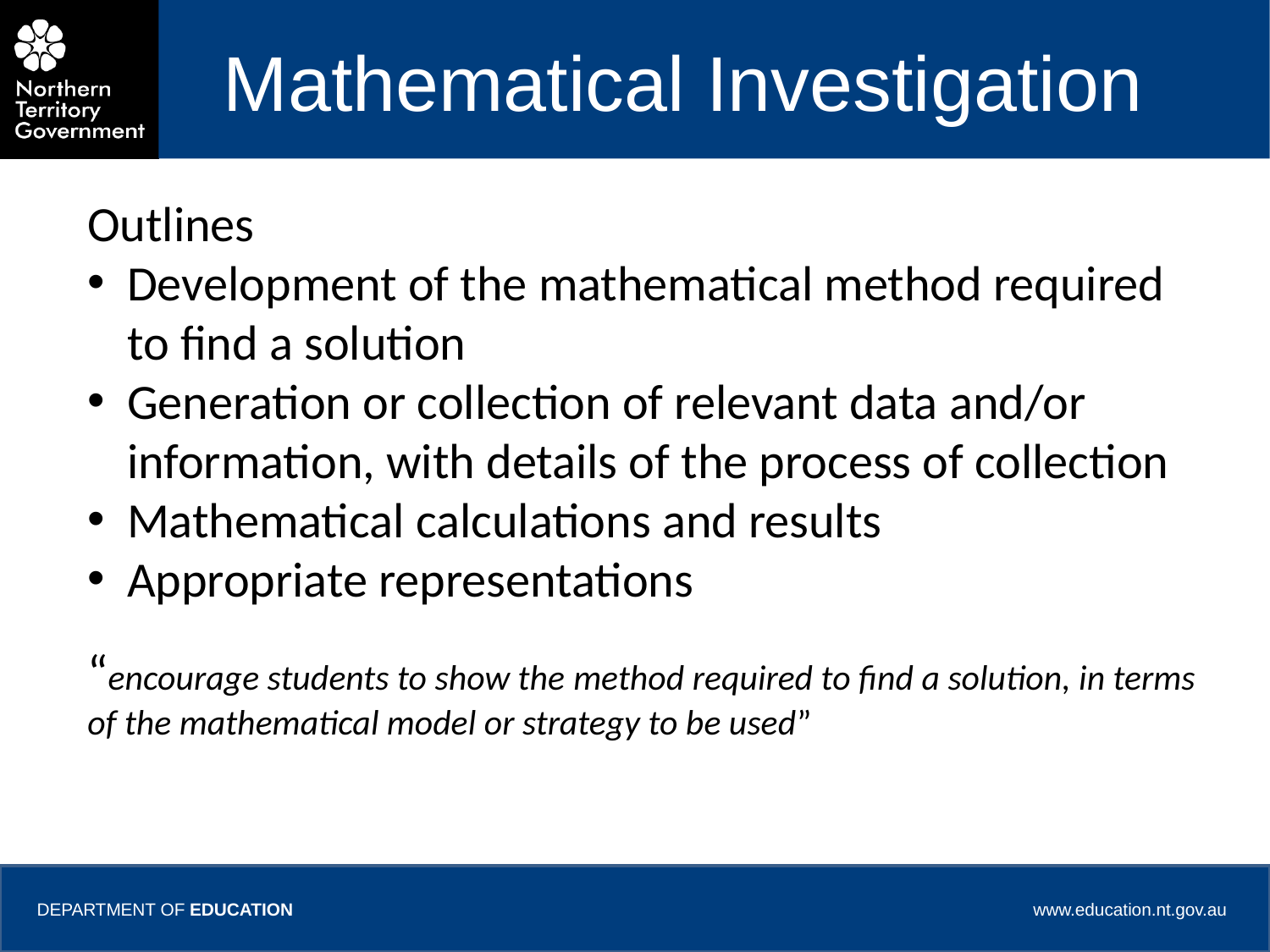

# Mathematical Investigation
Outlines
Development of the mathematical method required to find a solution
Generation or collection of relevant data and/or information, with details of the process of collection
Mathematical calculations and results
Appropriate representations

“encourage students to show the method required to find a solution, in terms of the mathematical model or strategy to be used”